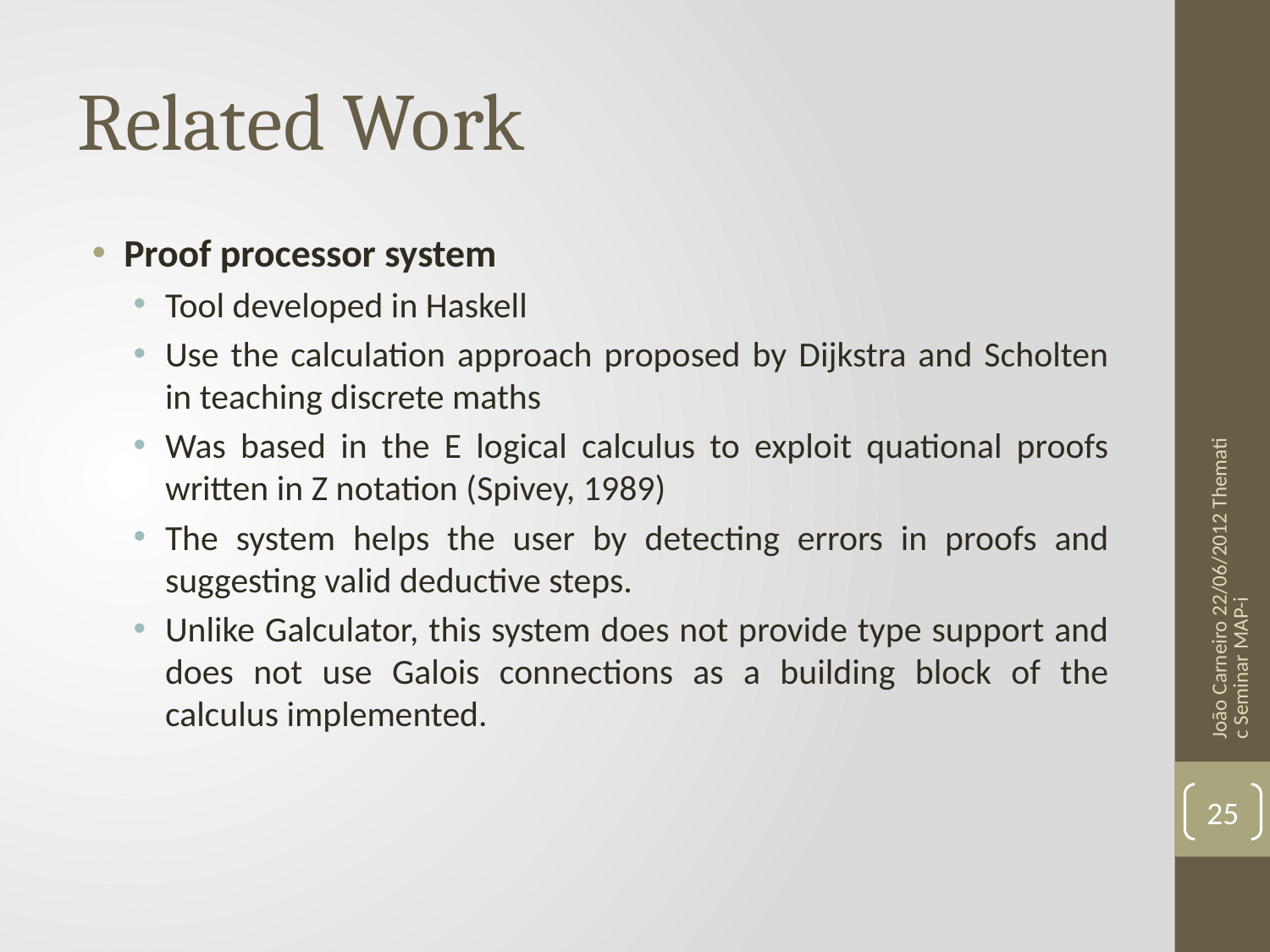

# Related Work
Proof processor system
Tool developed in Haskell
Use the calculation approach proposed by Dijkstra and Scholten in teaching discrete maths
Was based in the E logical calculus to exploit quational proofs written in Z notation (Spivey, 1989)
The system helps the user by detecting errors in proofs and suggesting valid deductive steps.
Unlike Galculator, this system does not provide type support and does not use Galois connections as a building block of the calculus implemented.

João Carneiro 22/06/2012 Thematic Seminar MAP-i
25